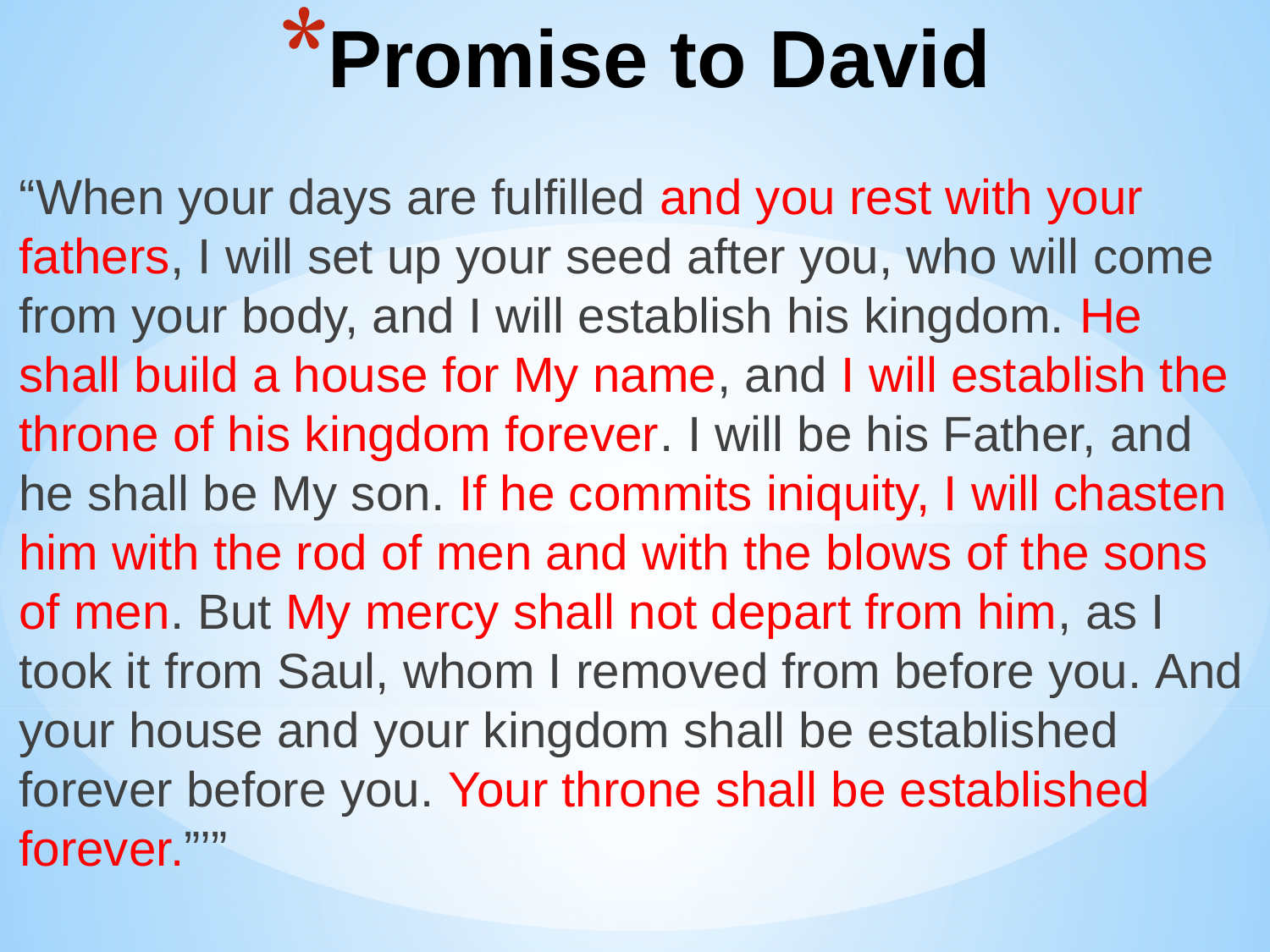

# Promise to David
“When your days are fulfilled and you rest with your fathers, I will set up your seed after you, who will come from your body, and I will establish his kingdom. He shall build a house for My name, and I will establish the throne of his kingdom forever. I will be his Father, and he shall be My son. If he commits iniquity, I will chasten him with the rod of men and with the blows of the sons of men. But My mercy shall not depart from him, as I took it from Saul, whom I removed from before you. And your house and your kingdom shall be established forever before you. Your throne shall be established forever.”’”